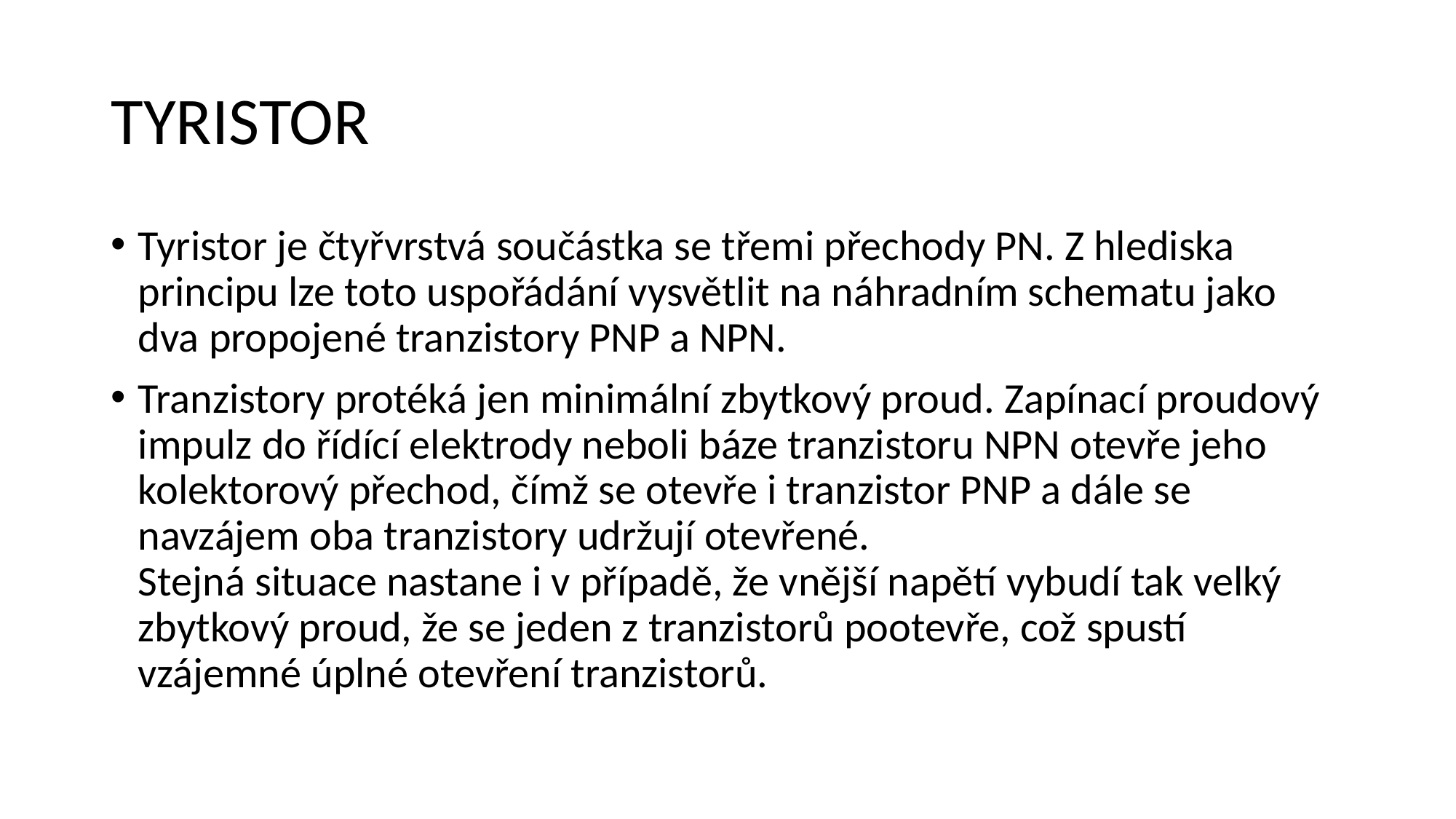

# TYRISTOR
Tyristor je čtyřvrstvá součástka se třemi přechody PN. Z hlediska principu lze toto uspořádání vysvětlit na náhradním schematu jako dva propojené tranzistory PNP a NPN.
Tranzistory protéká jen minimální zbytkový proud. Zapínací proudový impulz do řídící elektrody neboli báze tranzistoru NPN otevře jeho kolektorový přechod, čímž se otevře i tranzistor PNP a dále se navzájem oba tranzistory udržují otevřené. 
Stejná situace nastane i v případě, že vnější napětí vybudí tak velký zbytkový proud, že se jeden z tranzistorů pootevře, což spustí vzájemné úplné otevření tranzistorů.